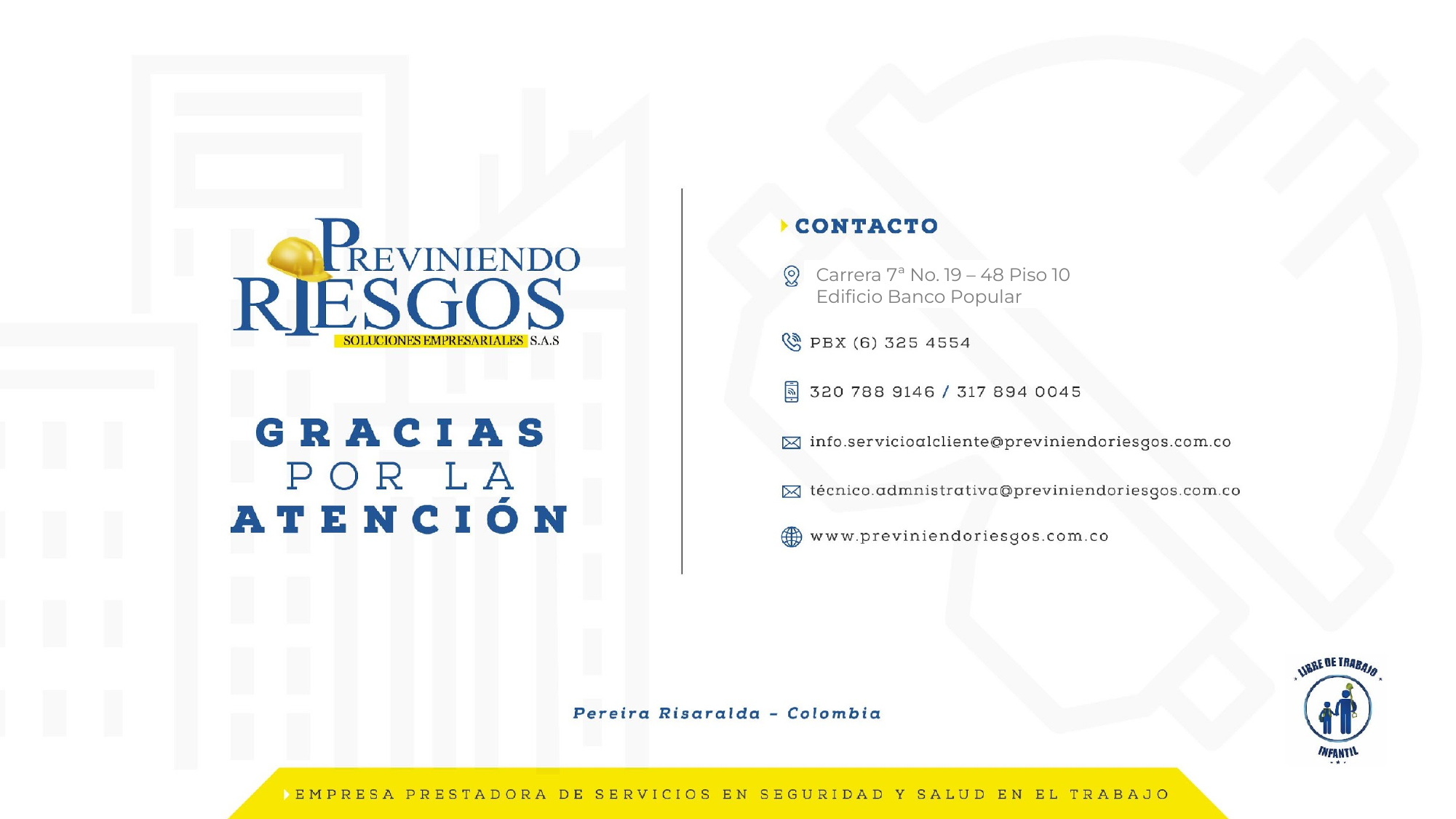

Carrera 7ª No. 19 – 48 Piso 10
Edificio Banco Popular